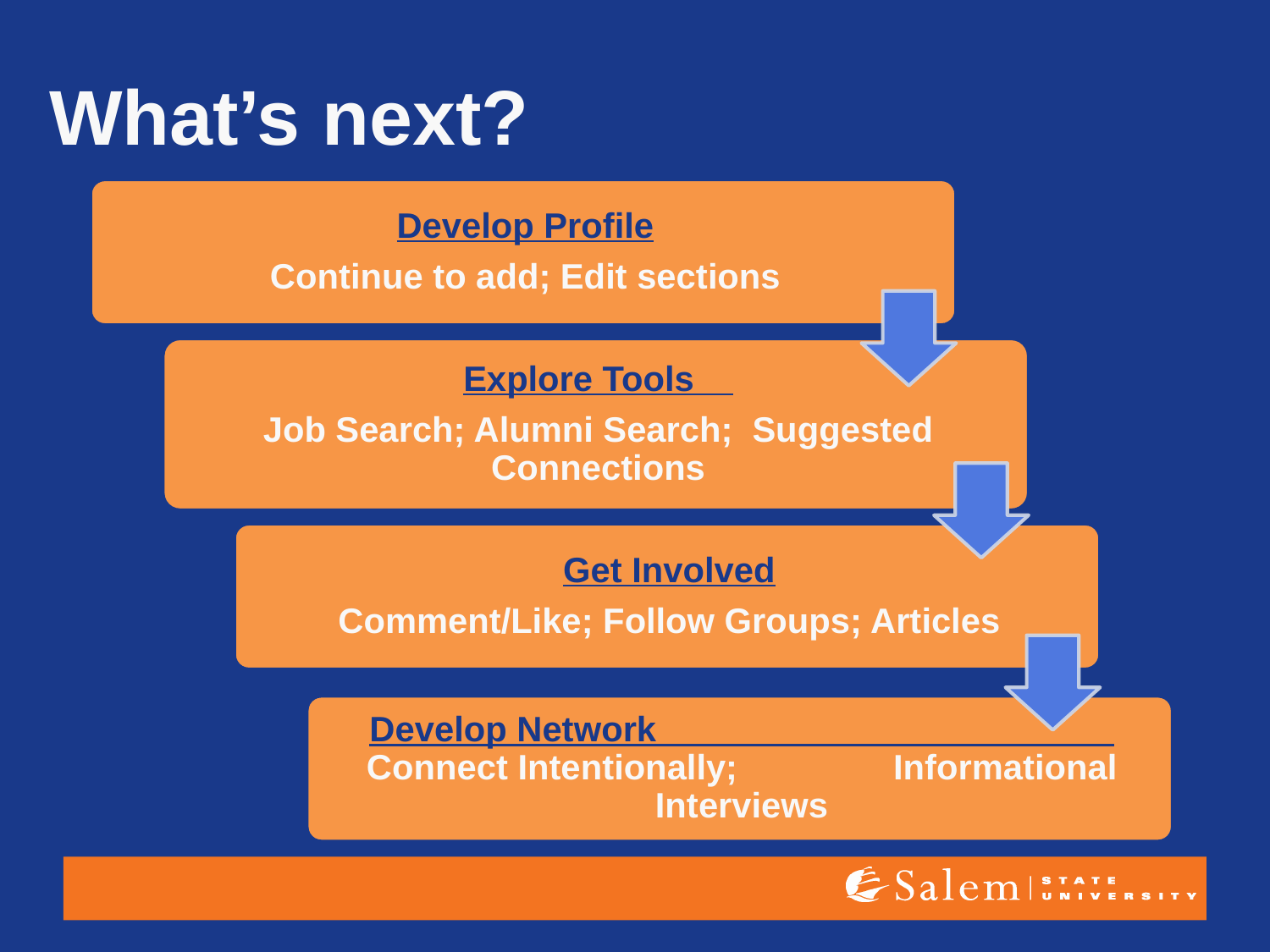

What’s next?
Develop Profile
Continue to add; Edit sections
Explore Tools
Job Search; Alumni Search;  Suggested Connections
Get Involved
Comment/Like; Follow Groups; Articles
Develop Network                                                Connect Intentionally;                Informational Interviews